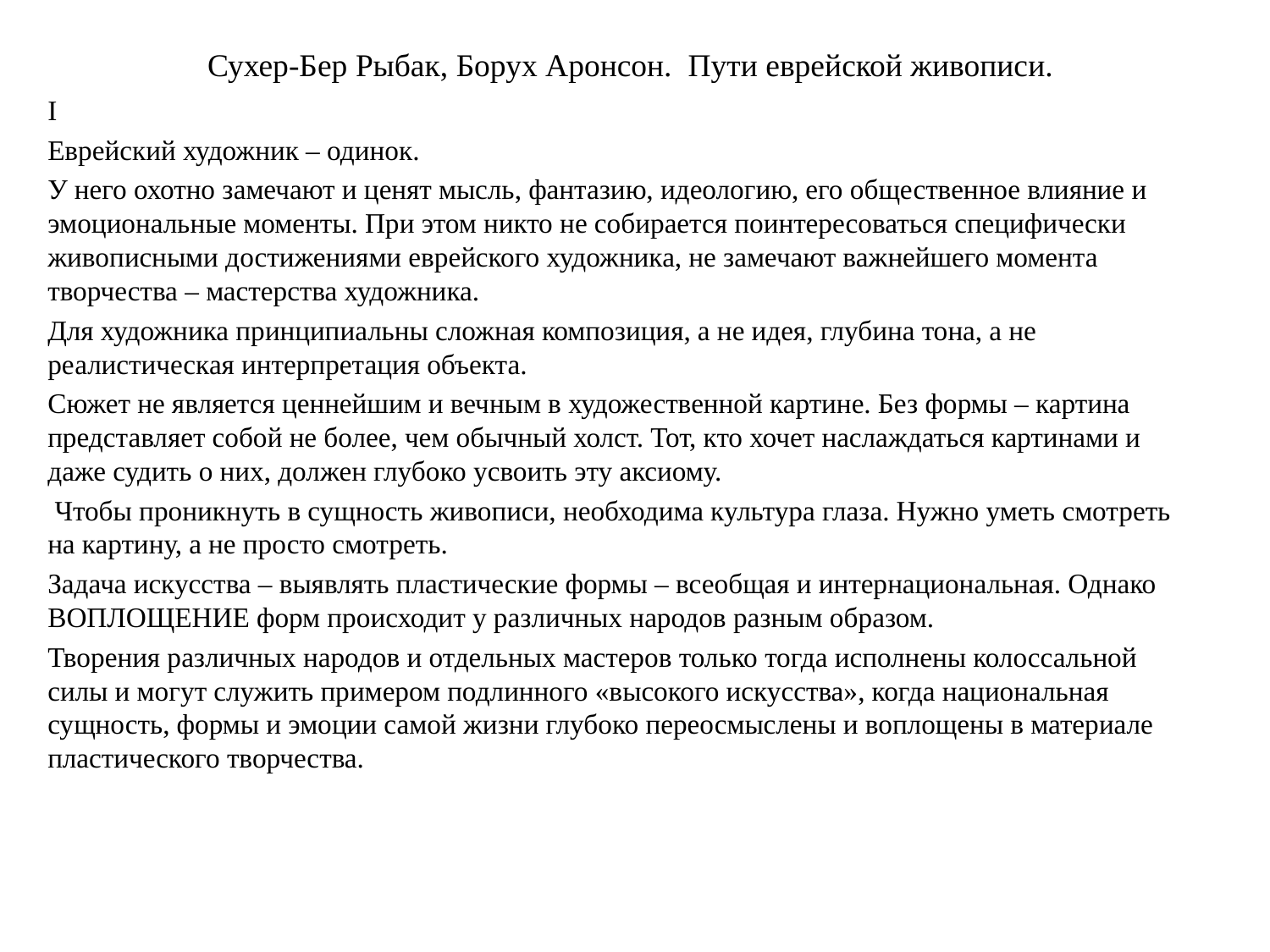

# Сухер-Бер Рыбак, Борух Аронсон.  Пути еврейской живописи.
I
Еврейский художник – одинок.
У него охотно замечают и ценят мысль, фантазию, идеологию, его общественное влияние и эмоциональные моменты. При этом никто не собирается поинтересоваться специфически живописными достижениями еврейского художника, не замечают важнейшего момента творчества – мастерства художника.
Для художника принципиальны сложная композиция, а не идея, глубина тона, а не реалистическая интерпретация объекта.
Cюжет не является ценнейшим и вечным в художественной картине. Без формы – картина представляет собой не более, чем обычный холст. Тот, кто хочет наслаждаться картинами и даже судить о них, должен глубоко усвоить эту аксиому.
 Чтобы проникнуть в сущность живописи, необходима культура глаза. Нужно уметь смотреть на картину, а не просто смотреть.
Задача искусства – выявлять пластические формы – всеобщая и интернациональная. Однако ВОПЛОЩЕНИЕ форм происходит у различных народов разным образом.
Творения различных народов и отдельных мастеров только тогда исполнены колоссальной силы и могут служить примером подлинного «высокого искусства», когда национальная сущность, формы и эмоции самой жизни глубоко переосмыслены и воплощены в материале пластического творчества.